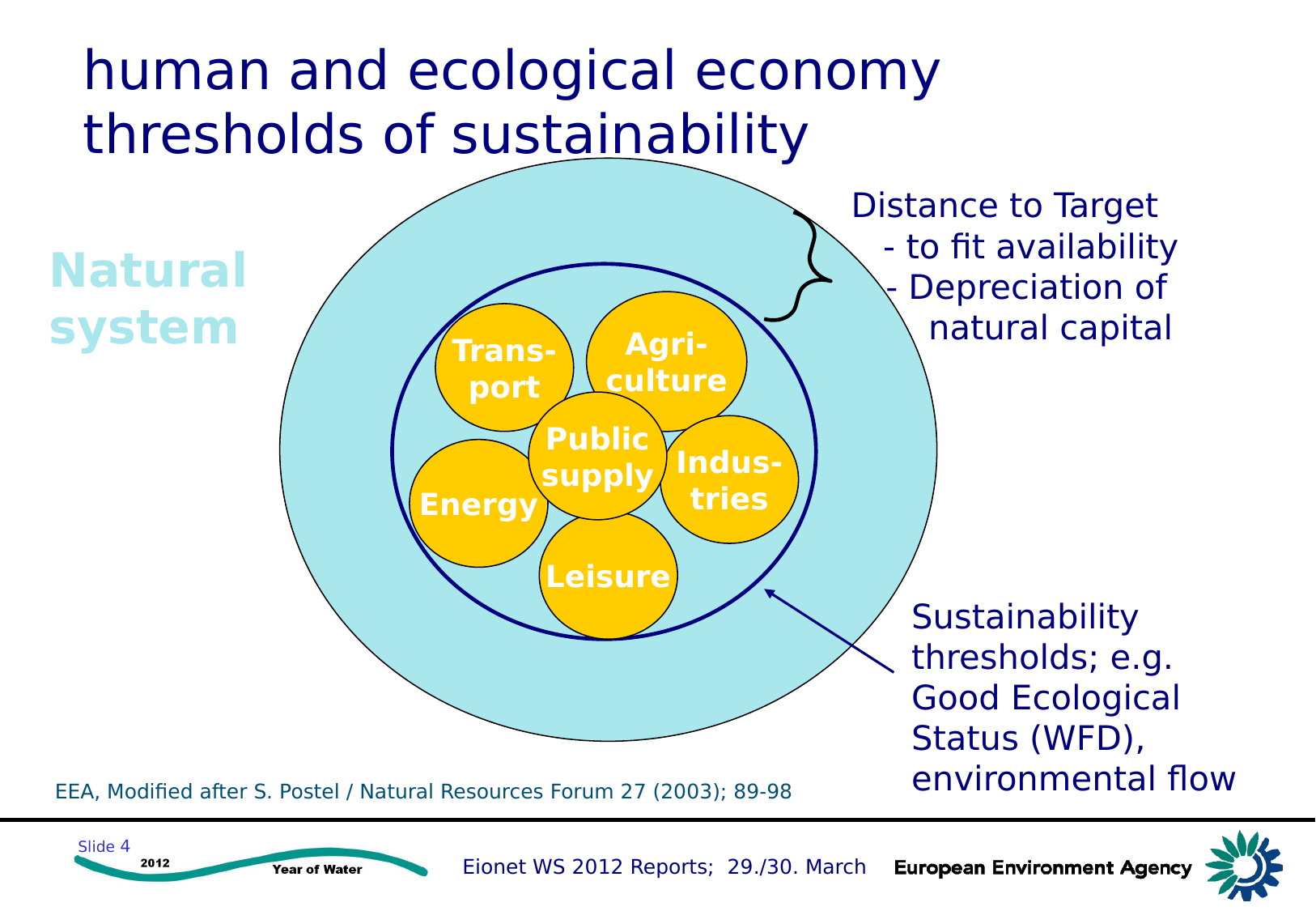

# human and ecological economy thresholds of sustainability

Natural
system
Distance to Target
   - to fit availability
 - Depreciation of
     natural capital

Agri-
culture
Trans-
port
Public
supply
Indus-
tries
Energy
Leisure

Sustainability
thresholds; e.g.
Good Ecological
Status (WFD),
environmental flow
EEA, Modified after S. Postel / Natural Resources Forum 27 (2003); 89-98
Slide 4